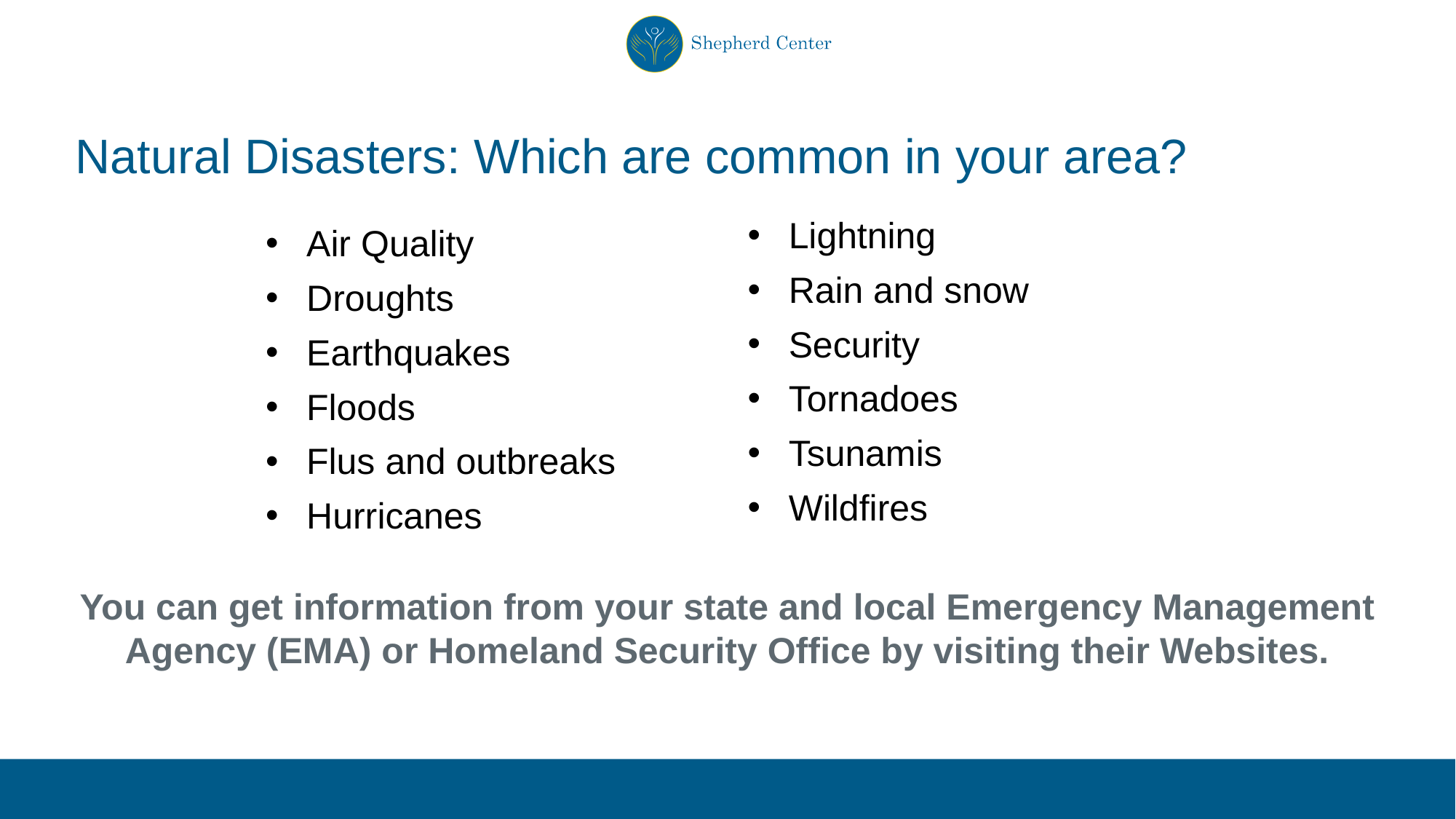

# Natural Disasters: Which are common in your area?
Lightning
Rain and snow
Security
Tornadoes
Tsunamis
Wildfires
Air Quality
Droughts
Earthquakes
Floods
Flus and outbreaks
Hurricanes
You can get information from your state and local Emergency Management Agency (EMA) or Homeland Security Office by visiting their Websites.